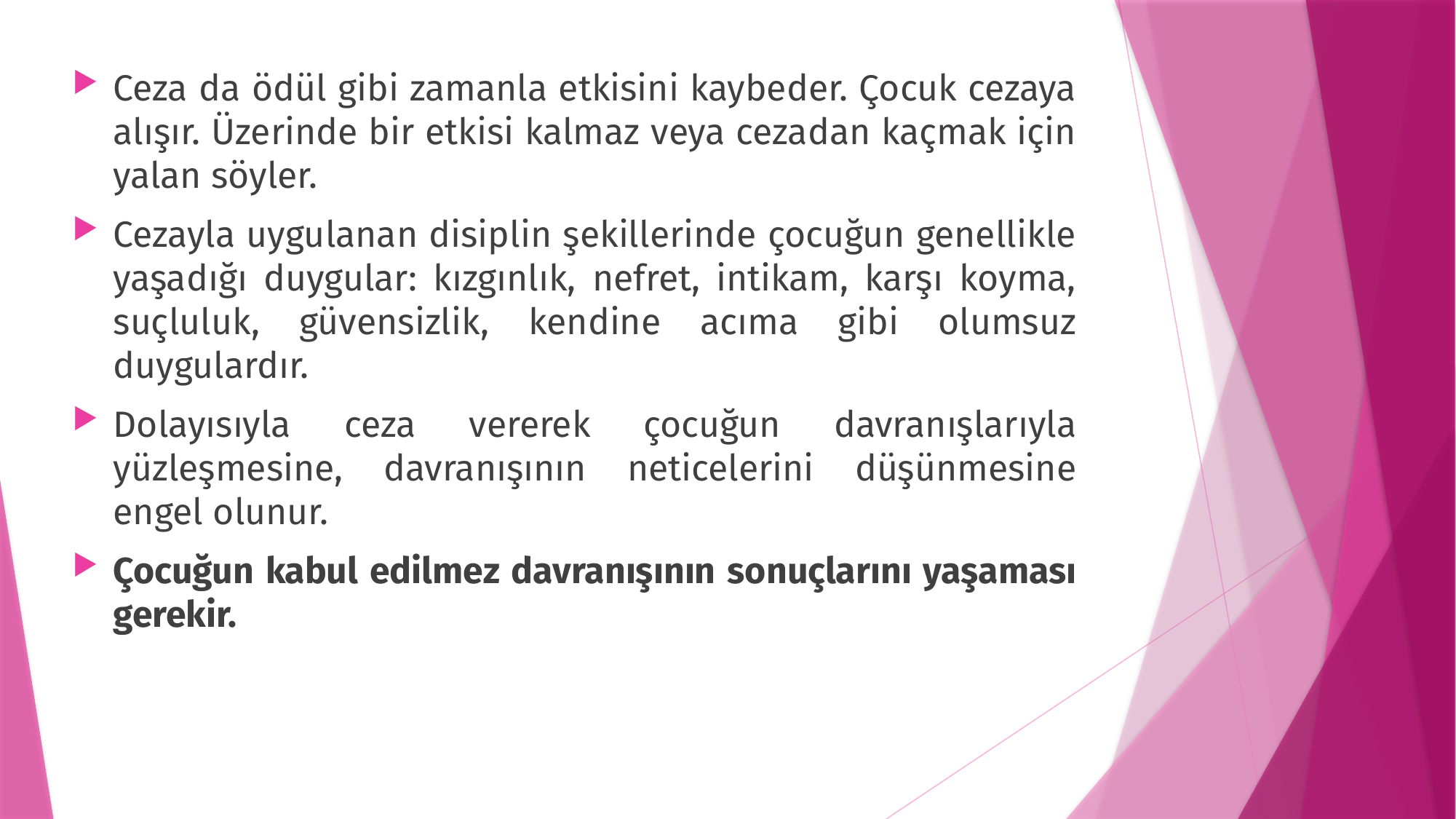

Ceza da ödül gibi zamanla etkisini kaybeder. Çocuk cezaya alışır. Üzerinde bir etkisi kalmaz veya cezadan kaçmak için yalan söyler.
Cezayla uygulanan disiplin şekillerinde çocuğun genellikle yaşadığı duygular: kızgınlık, nefret, intikam, karşı koyma, suçluluk, güvensizlik, kendine acıma gibi olumsuz duygulardır.
Dolayısıyla ceza vererek çocuğun davranışlarıyla yüzleşmesine, davranışının neticelerini düşünmesine engel olunur.
Çocuğun kabul edilmez davranışının sonuçlarını yaşaması gerekir.